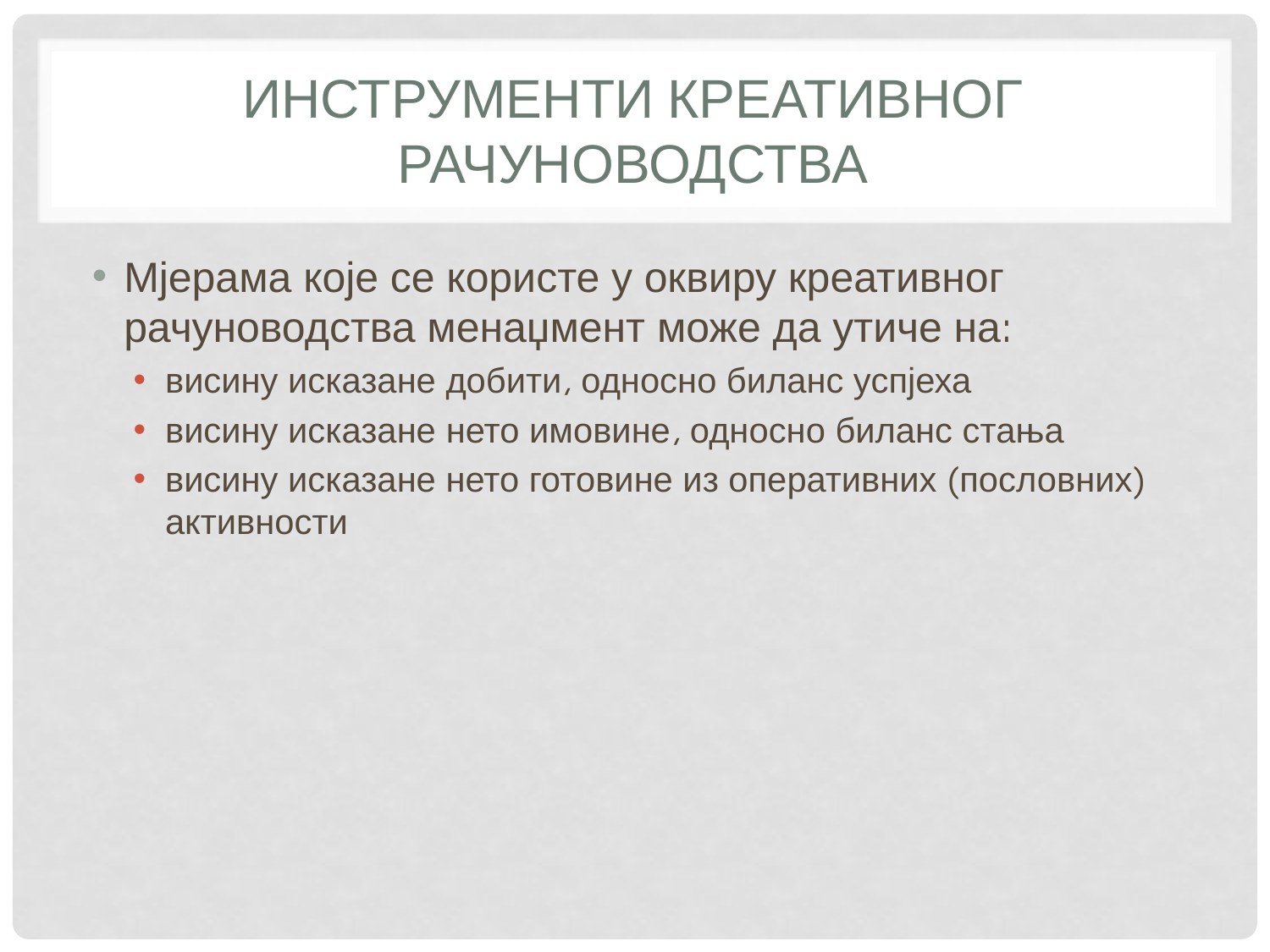

# ИНСТРУМЕНТИ КРЕАТИВНОГ РАЧУНОВОДСТВА
Мјерама које се користе у оквиру креативног рачуноводства менаџмент може да утиче на:
висину исказане добити, односно биланс успјеха
висину исказане нето имовине, односно биланс стања
висину исказане нето готовине из оперативних (пословних) активности